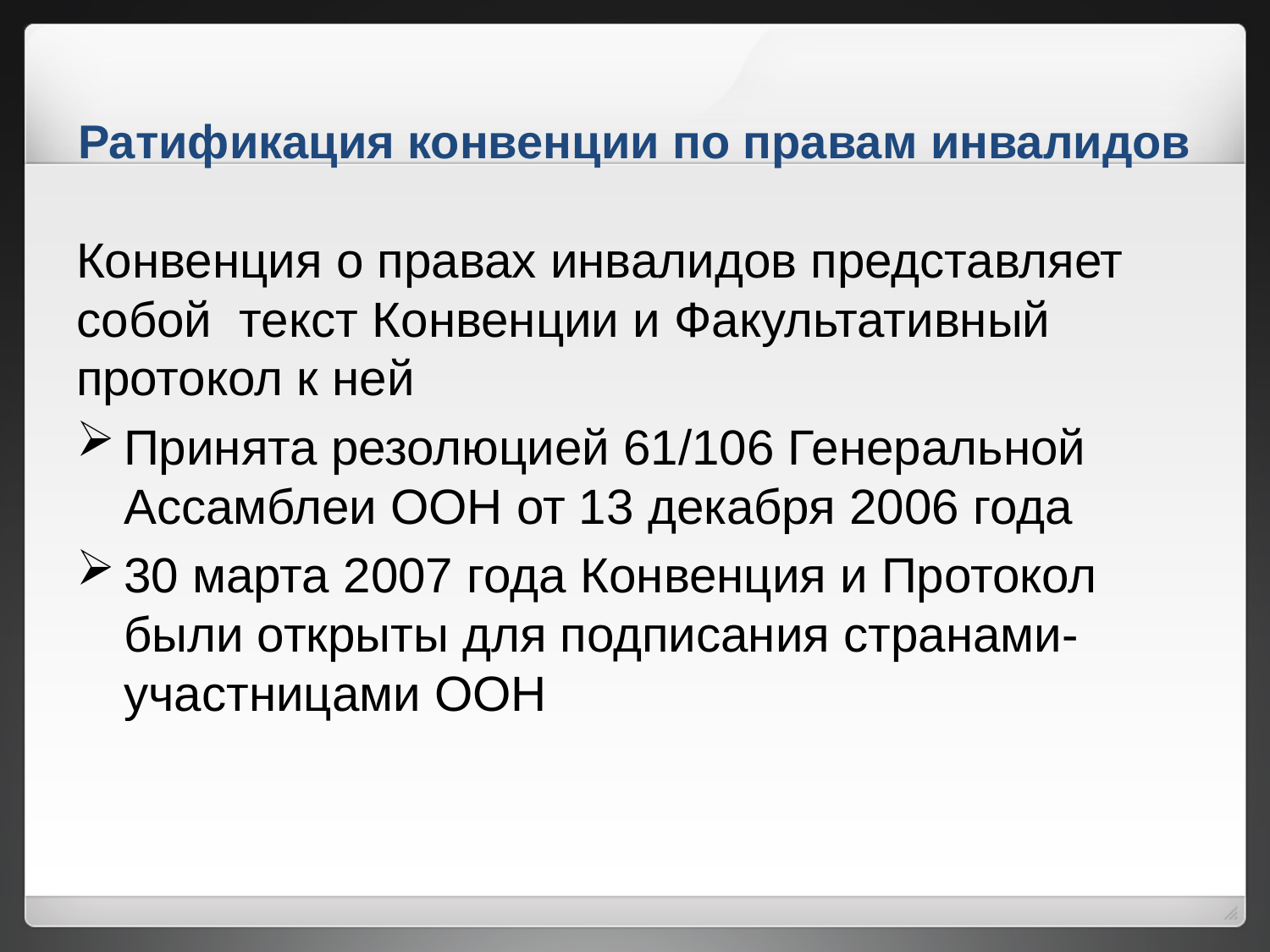

# Ратификация конвенции по правам инвалидов
Конвенция о правах инвалидов представляет собой  текст Конвенции и Факультативный протокол к ней
Принята резолюцией 61/106 Генеральной Ассамблеи ООН от 13 декабря 2006 года
30 марта 2007 года Конвенция и Протокол были открыты для подписания странами-участницами ООН